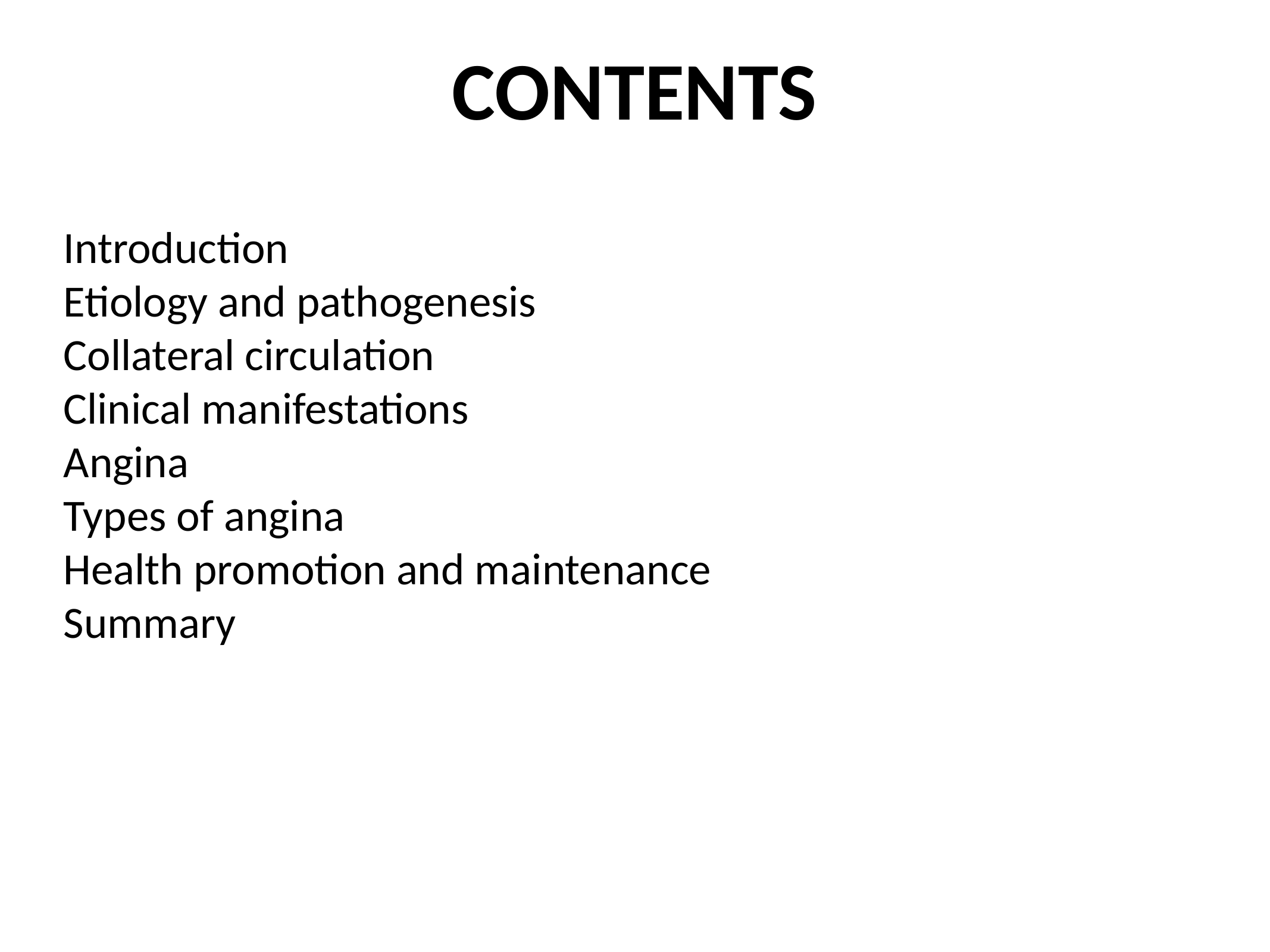

# CONTENTS
Introduction
Etiology and pathogenesis
Collateral circulation
Clinical manifestations
Angina
Types of angina
Health promotion and maintenance
Summary